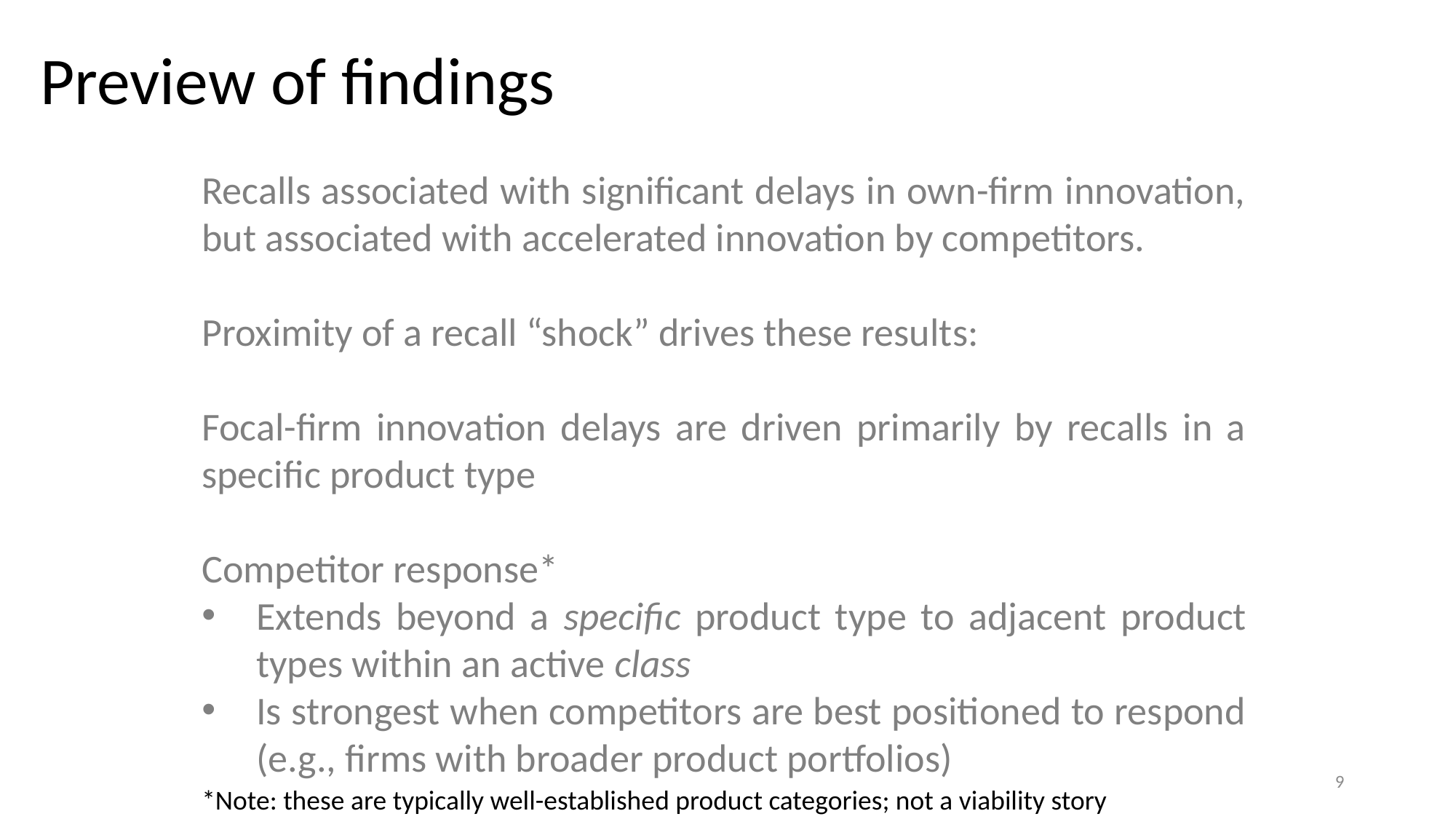

# Preview of findings

Recalls associated with significant delays in own-firm innovation, but associated with accelerated innovation by competitors.

Proximity of a recall “shock” drives these results:

Focal-firm innovation delays are driven primarily by recalls in a specific product type

Competitor response*
Extends beyond a specific product type to adjacent product types within an active class
Is strongest when competitors are best positioned to respond (e.g., firms with broader product portfolios)
9
*Note: these are typically well-established product categories; not a viability story